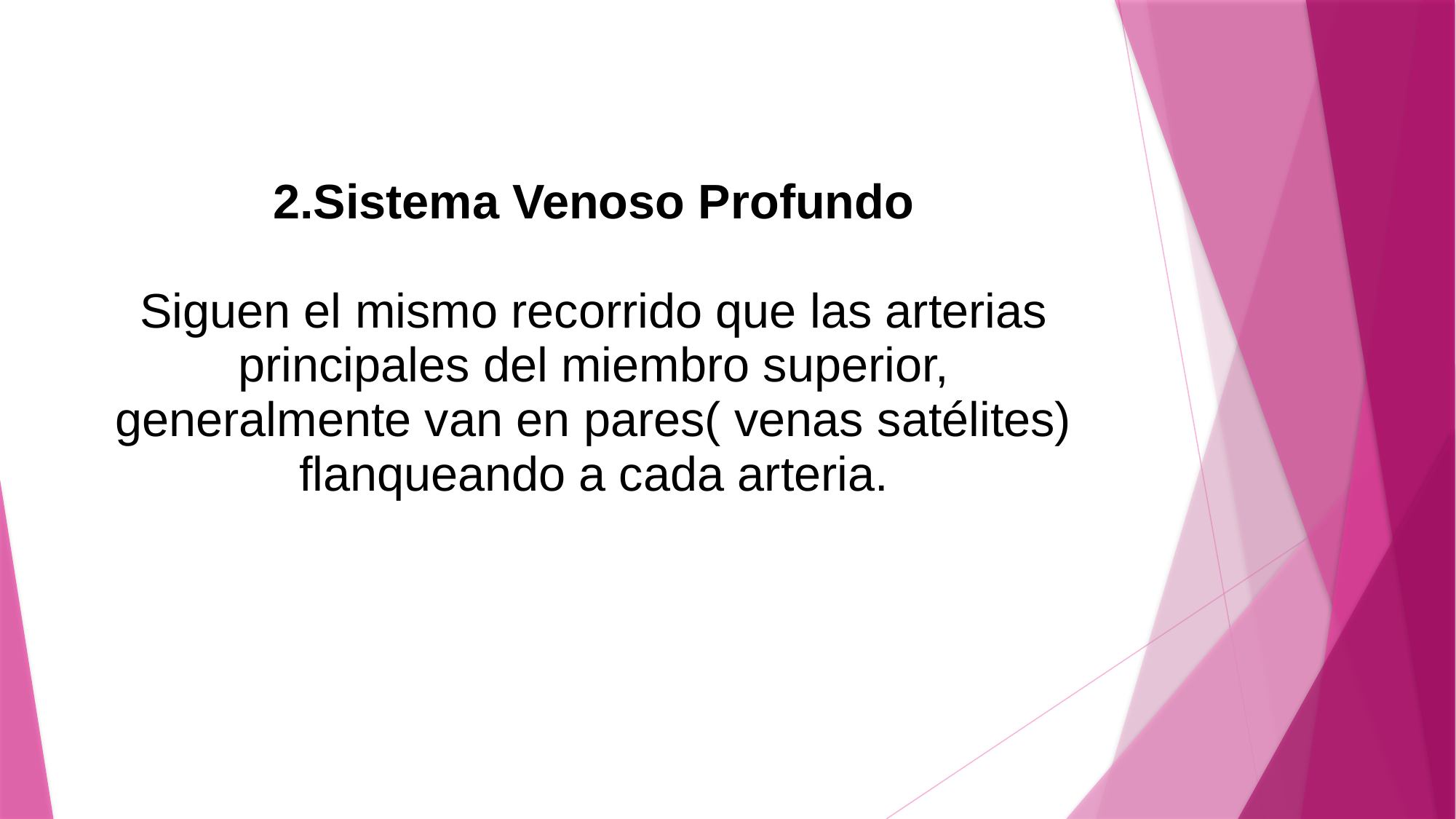

# 2.Sistema Venoso Profundo Siguen el mismo recorrido que las arterias principales del miembro superior, generalmente van en pares( venas satélites) flanqueando a cada arteria.